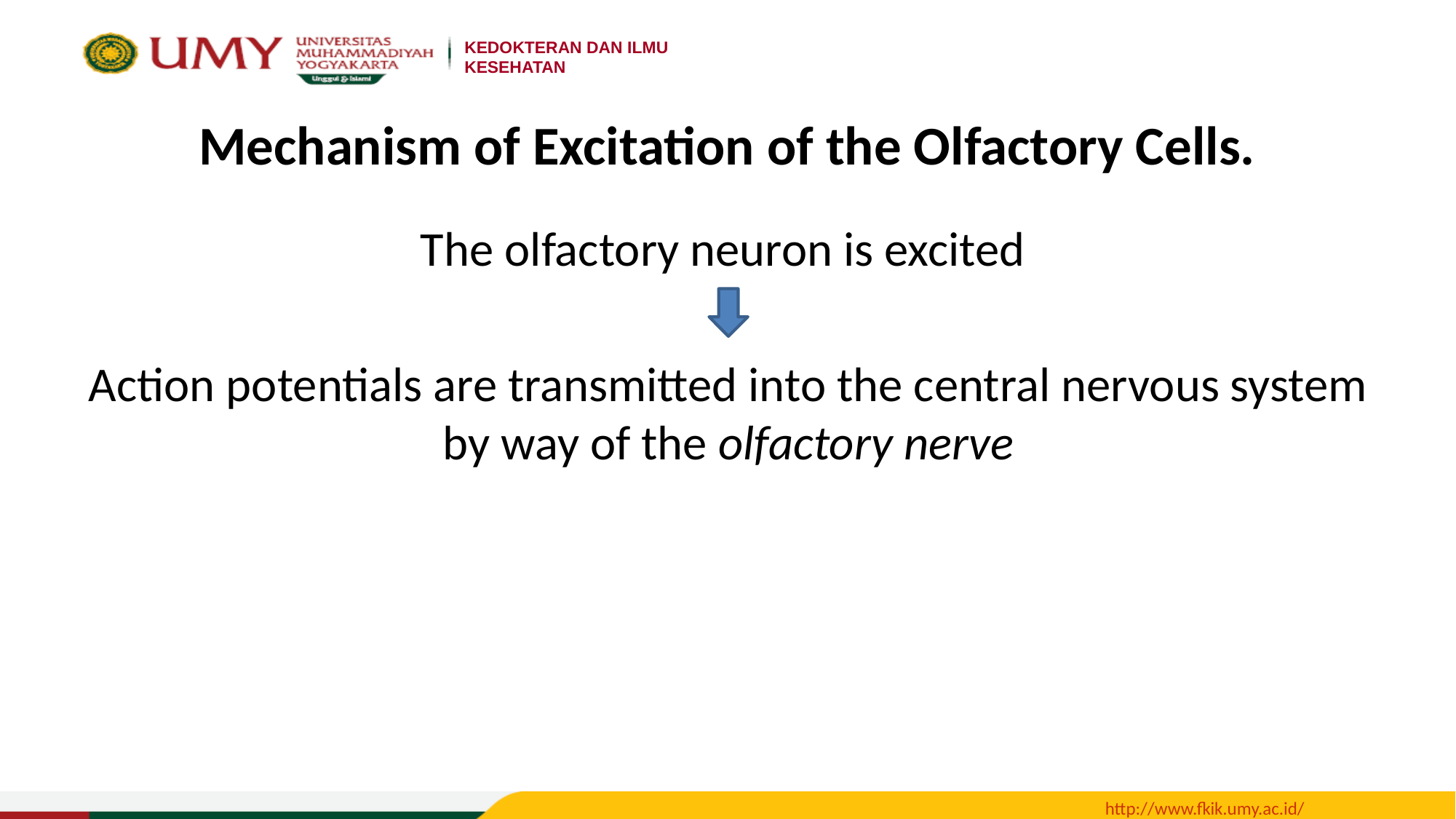

# Mechanism of Excitation of the Olfactory Cells.
The olfactory neuron is excited

Action potentials are transmitted into the central nervous system by way of the olfactory nerve